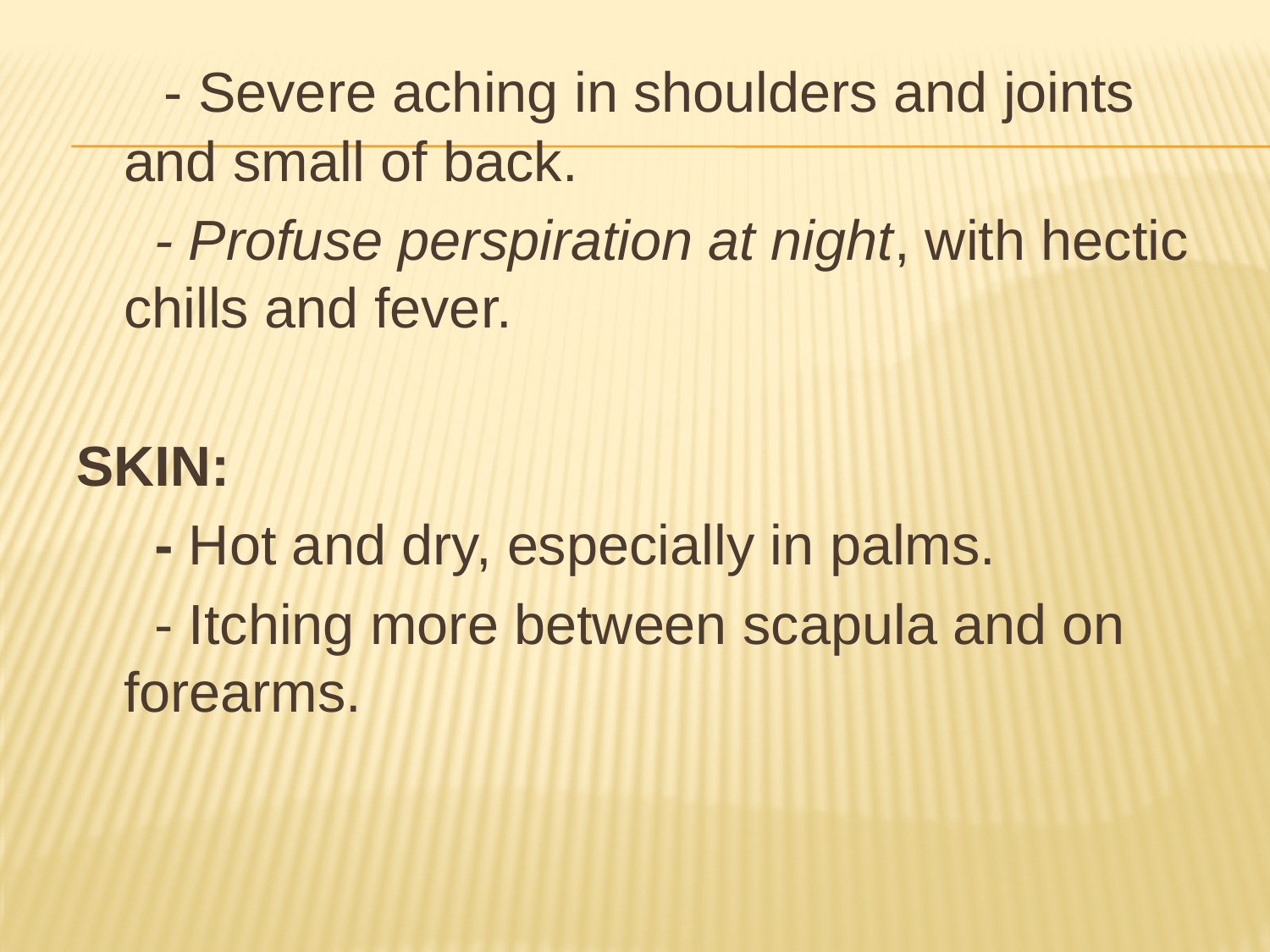

- Severe aching in shoulders and joints and small of back.
     - Profuse perspiration at night, with hectic chills and fever.

SKIN:
     - Hot and dry, especially in palms.
     - Itching more between scapula and on forearms.